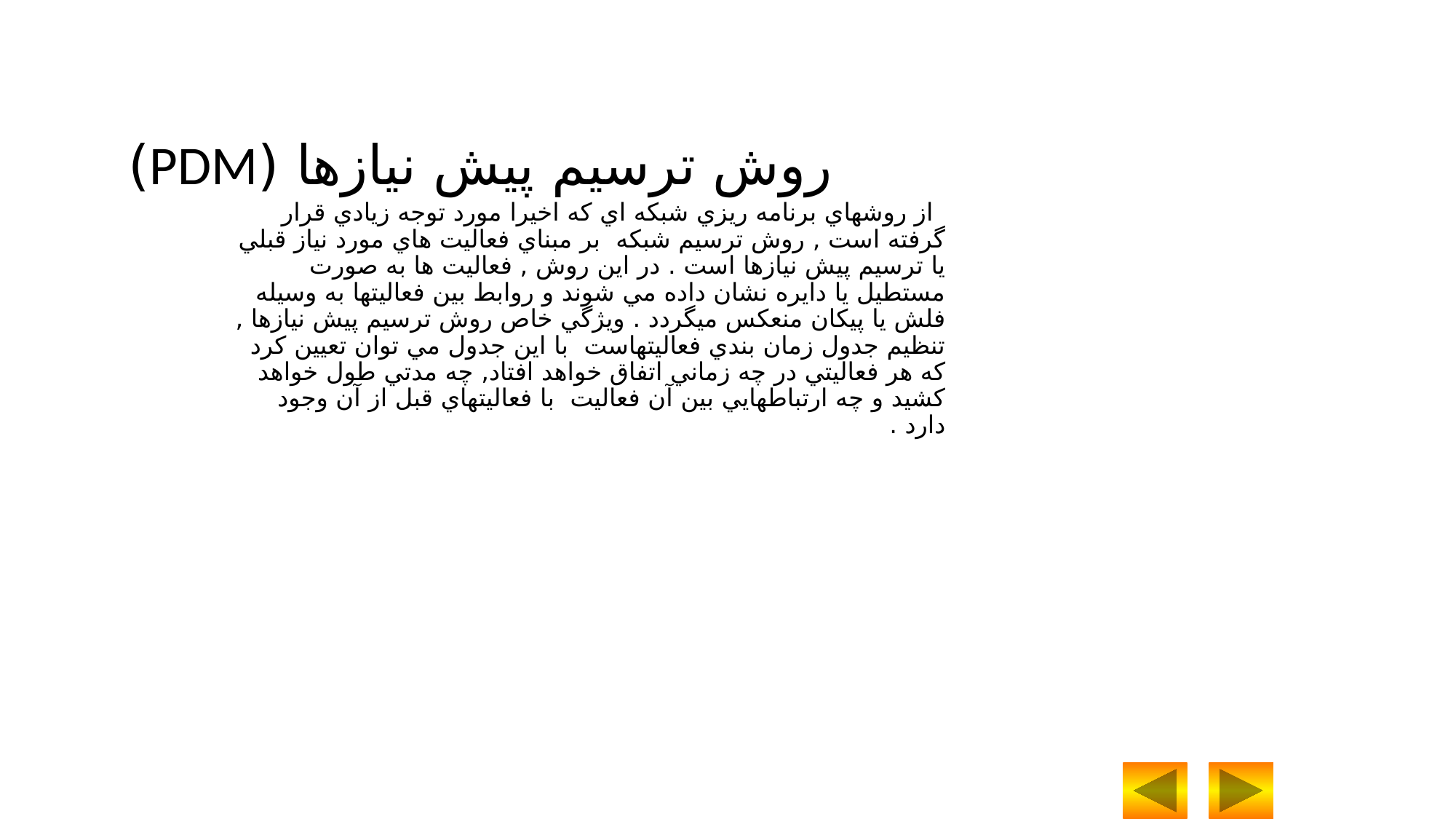

روش ترسيم پيش نيازها (PDM)
    از روشهاي برنامه ريزي شبکه اي که اخيرا مورد توجه زيادي قرار گرفته است , روش ترسيم شبکه  بر مبناي فعاليت هاي مورد نياز قبلي يا ترسيم پيش نيازها است . در اين روش , فعاليت ها به صورت مستطيل يا دايره نشان داده مي شوند و روابط بين فعاليتها به وسيله فلش يا پيکان منعکس ميگردد . ويژگي خاص روش ترسيم پيش نيازها , تنظيم جدول زمان بندي فعاليتهاست  با اين جدول مي توان تعيين کرد که هر فعاليتي در چه زماني اتفاق خواهد افتاد, چه مدتي طول خواهد کشيد و چه ارتباطهايي بين آن فعاليت  با فعاليتهاي قبل از آن وجود دارد .